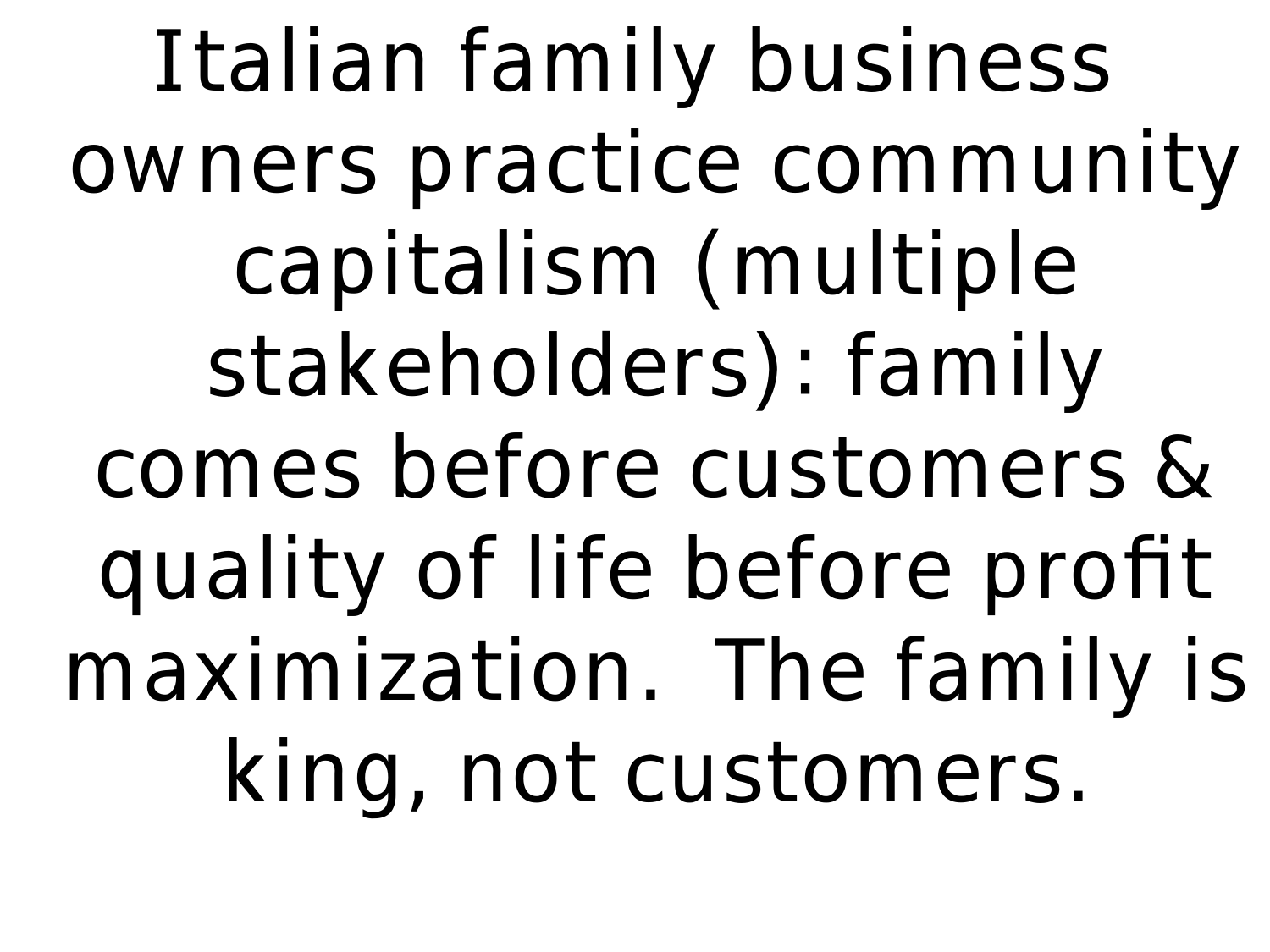

Italian family business owners practice community capitalism (multiple stakeholders): family comes before customers & quality of life before profit maximization.  The family is king, not customers.